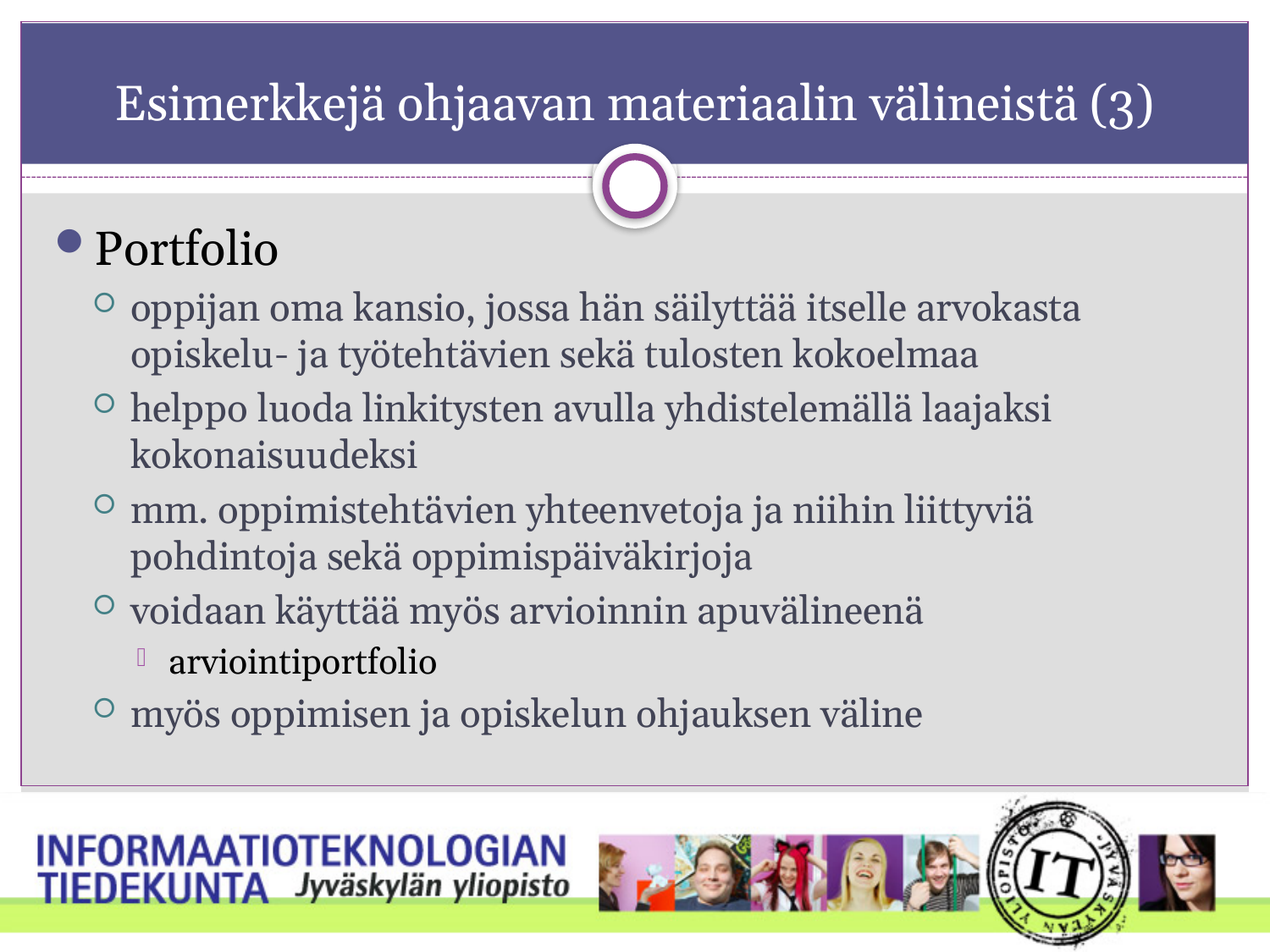

# Esimerkkejä ohjaavan materiaalin välineistä (3)
Portfolio
oppijan oma kansio, jossa hän säilyttää itselle arvokasta opiskelu- ja työtehtävien sekä tulosten kokoelmaa
helppo luoda linkitysten avulla yhdistelemällä laajaksi kokonaisuudeksi
mm. oppimistehtävien yhteenvetoja ja niihin liittyviä pohdintoja sekä oppimispäiväkirjoja
voidaan käyttää myös arvioinnin apuvälineenä
arviointiportfolio
myös oppimisen ja opiskelun ohjauksen väline